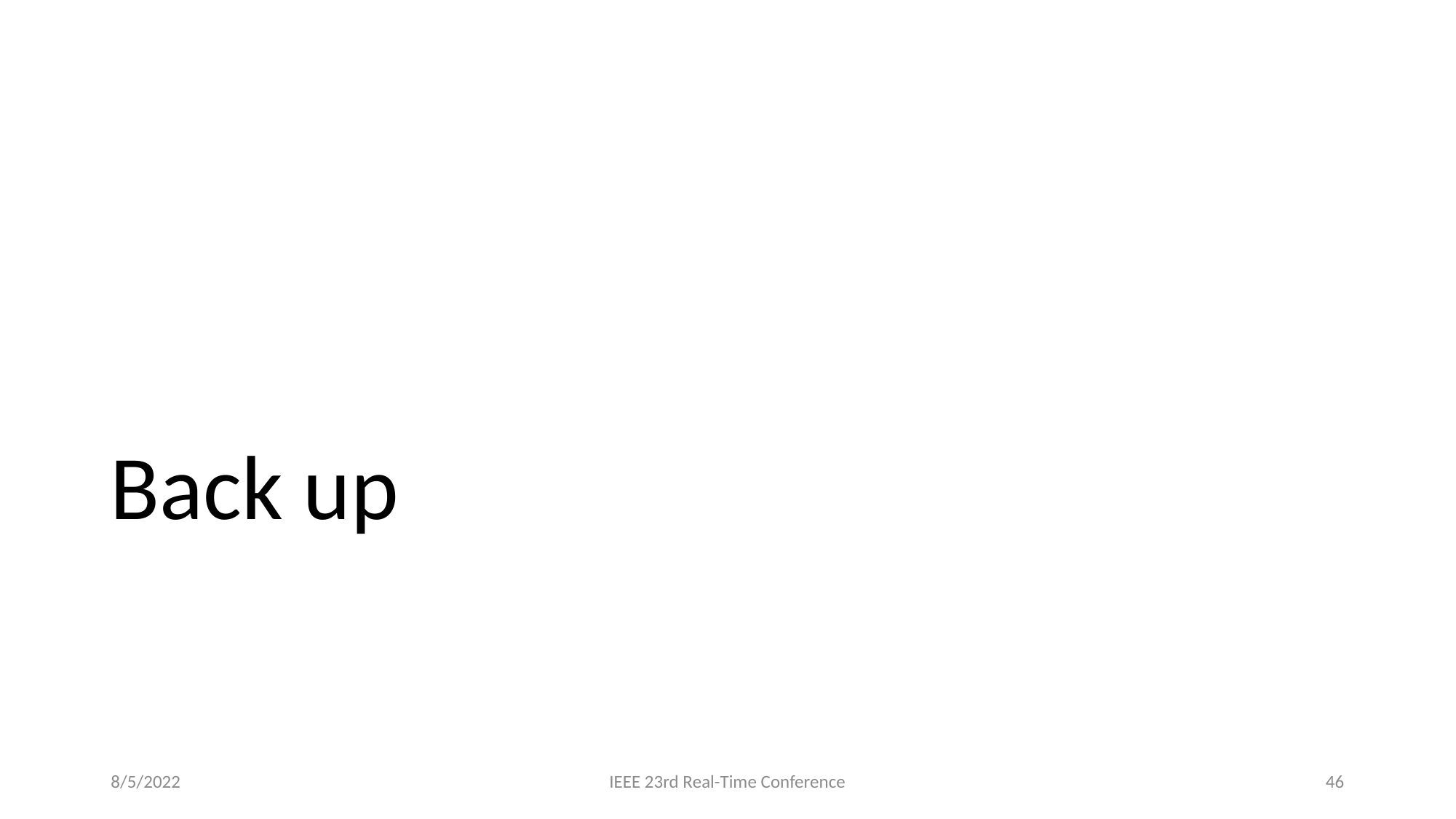

# Back up

8/5/2022
IEEE 23rd Real-Time Conference
46